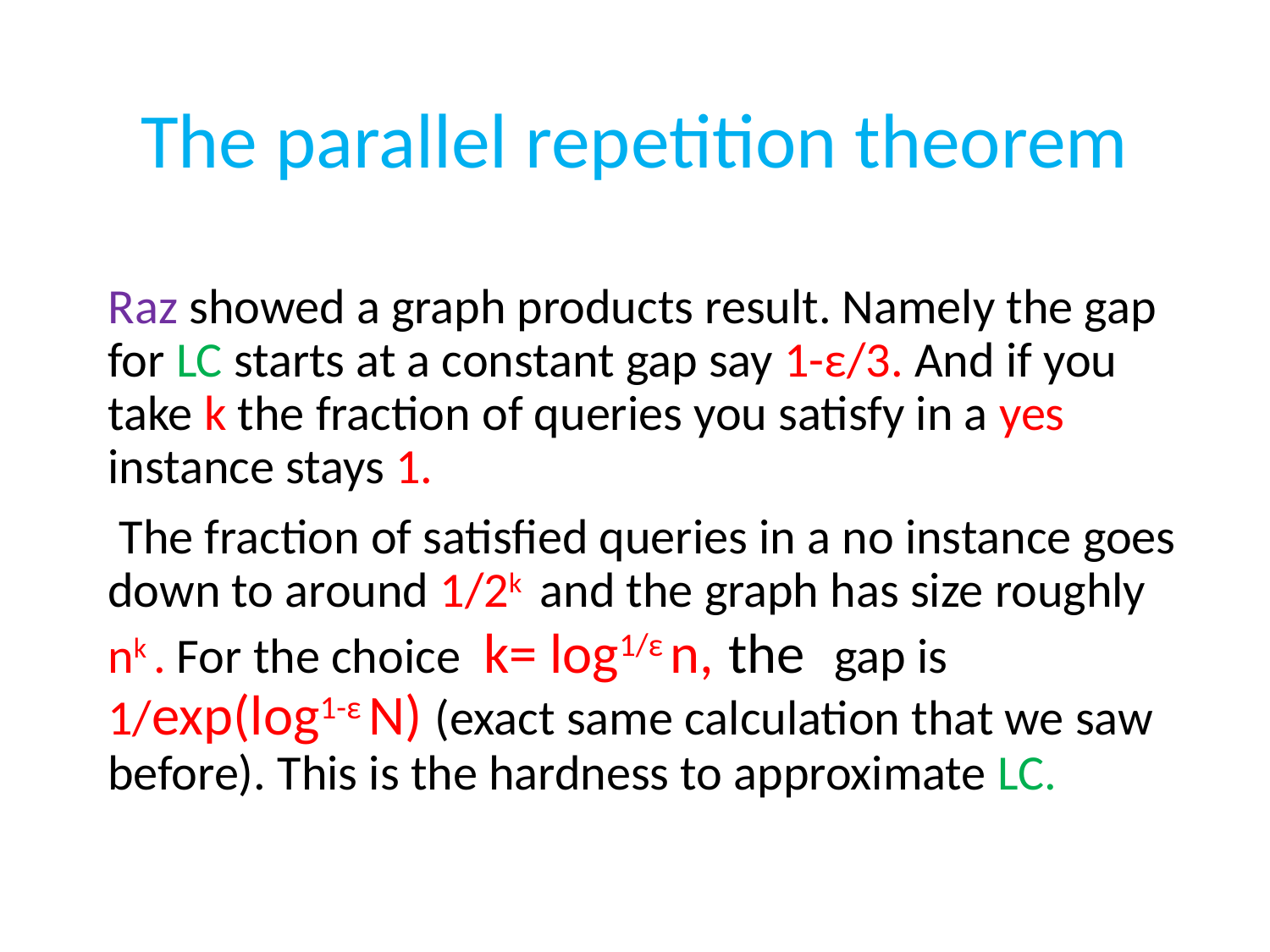

# The parallel repetition theorem
Raz showed a graph products result. Namely the gap for LC starts at a constant gap say 1-ε/3. And if you take k the fraction of queries you satisfy in a yes instance stays 1.
 The fraction of satisfied queries in a no instance goes down to around 1/2k  and the graph has size roughly nk . For the choice  k= log1/ε n, the  gap is  1/exp(log1-ε N) (exact same calculation that we saw before). This is the hardness to approximate LC.